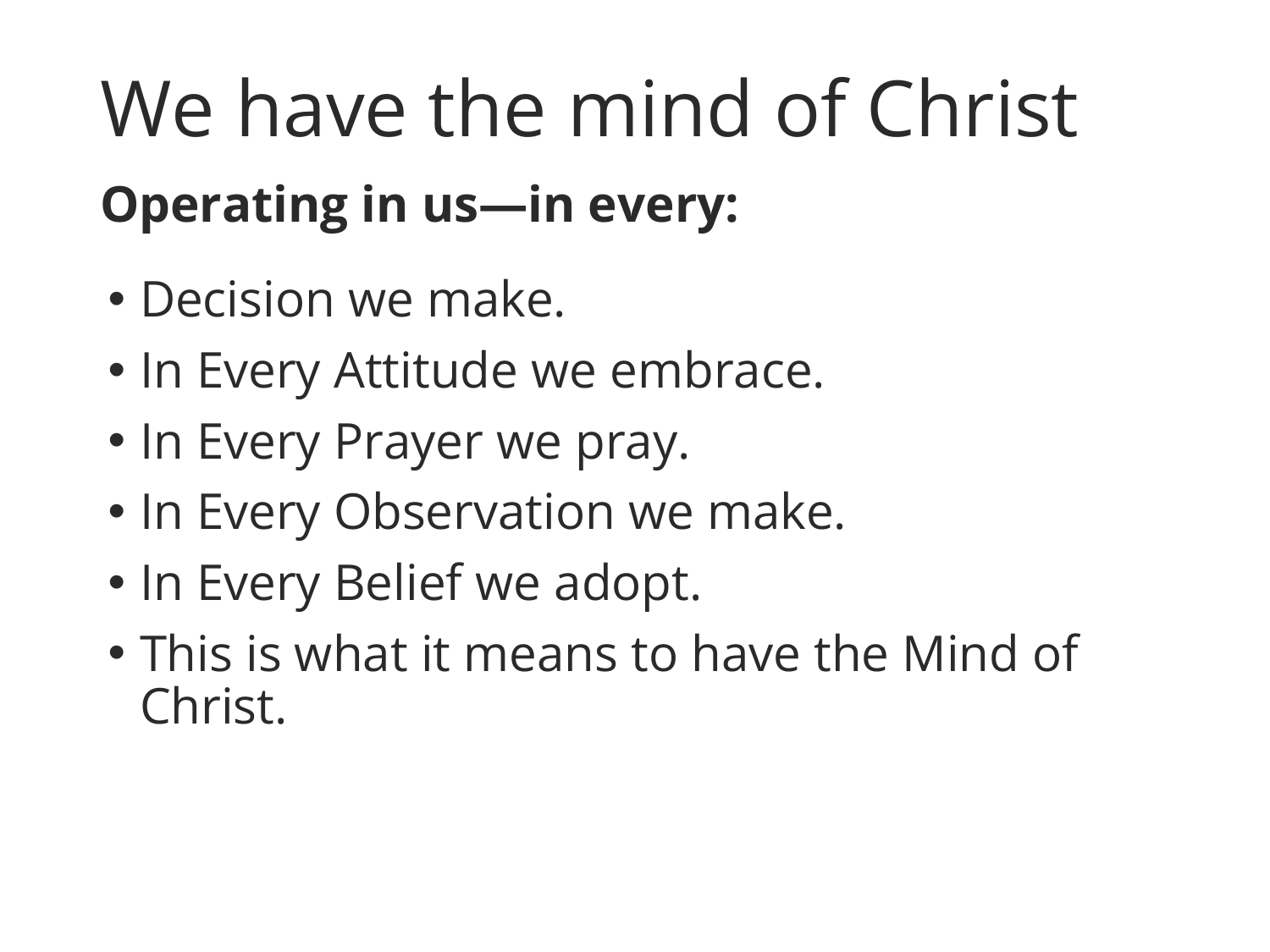

# We have the mind of Christ
Operating in us—in every:
Decision we make.
In Every Attitude we embrace.
In Every Prayer we pray.
In Every Observation we make.
In Every Belief we adopt.
This is what it means to have the Mind of Christ.